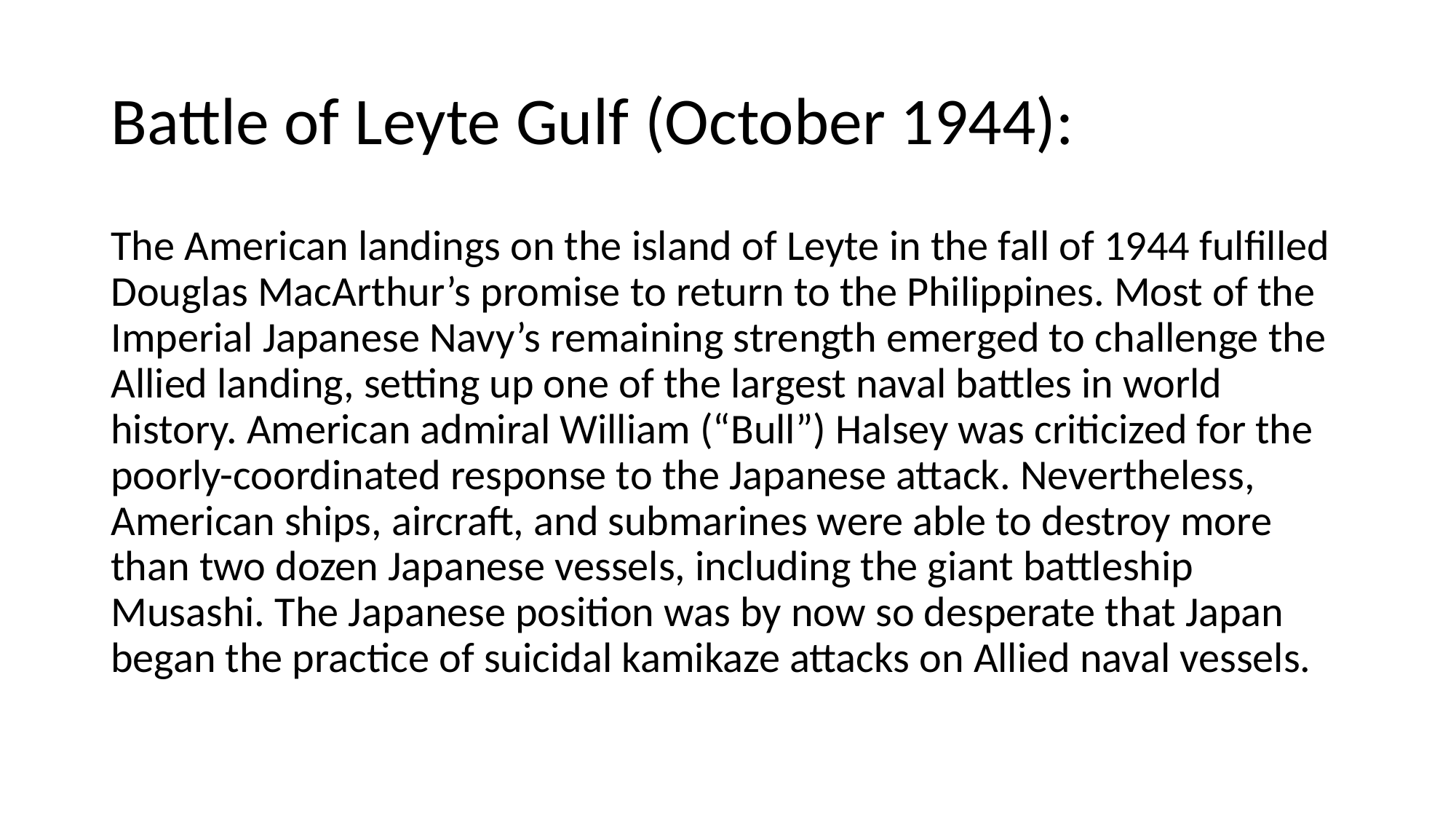

# Battle of Leyte Gulf (October 1944):
The American landings on the island of Leyte in the fall of 1944 fulfilled Douglas MacArthur’s promise to return to the Philippines. Most of the Imperial Japanese Navy’s remaining strength emerged to challenge the Allied landing, setting up one of the largest naval battles in world history. American admiral William (“Bull”) Halsey was criticized for the poorly-coordinated response to the Japanese attack. Nevertheless, American ships, aircraft, and submarines were able to destroy more than two dozen Japanese vessels, including the giant battleship Musashi. The Japanese position was by now so desperate that Japan began the practice of suicidal kamikaze attacks on Allied naval vessels.